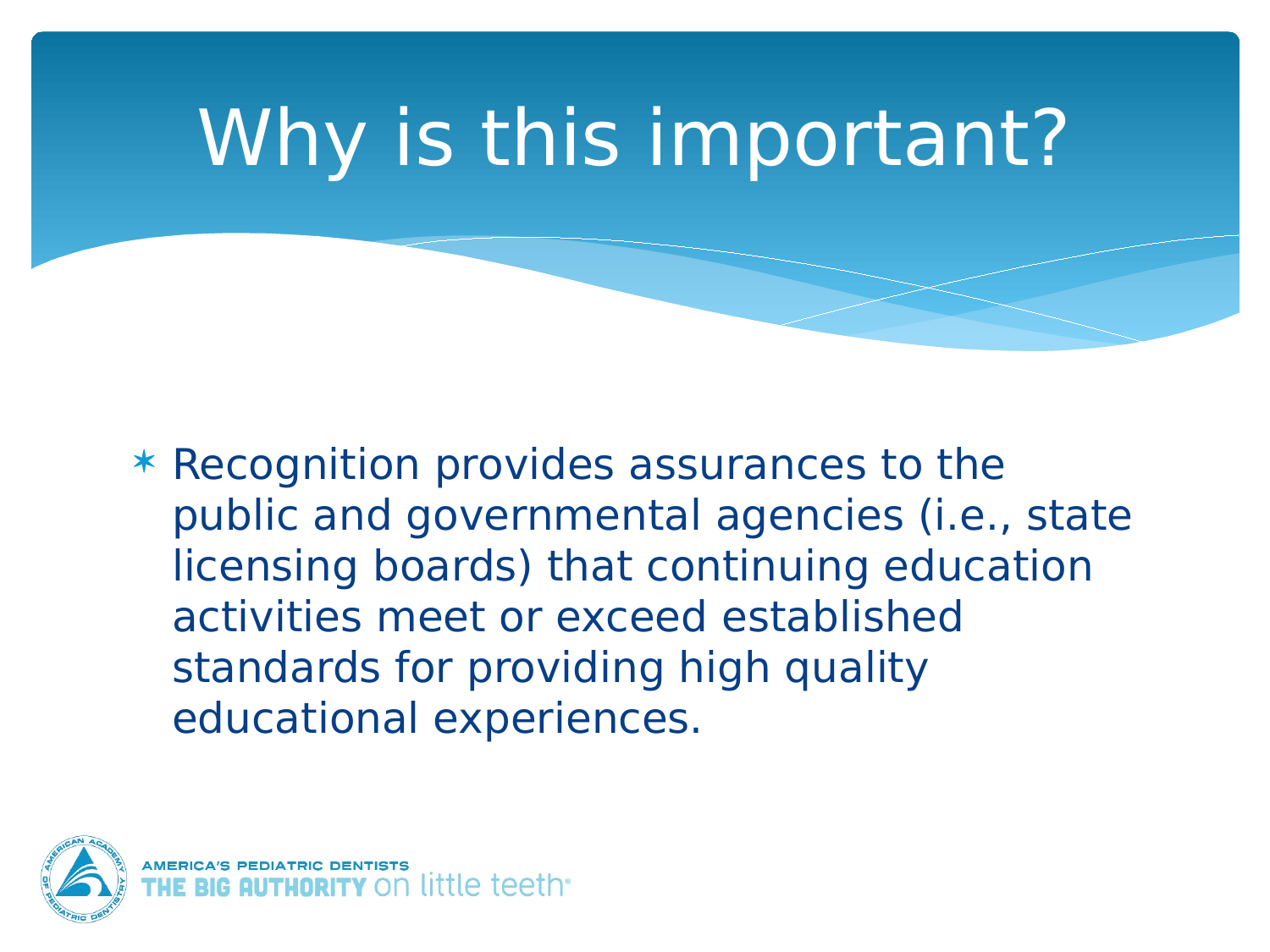

# Why is this important?

Recognition provides assurances to the public and governmental agencies (i.e., state licensing boards) that continuing education activities meet or exceed established standards for providing high quality educational experiences.